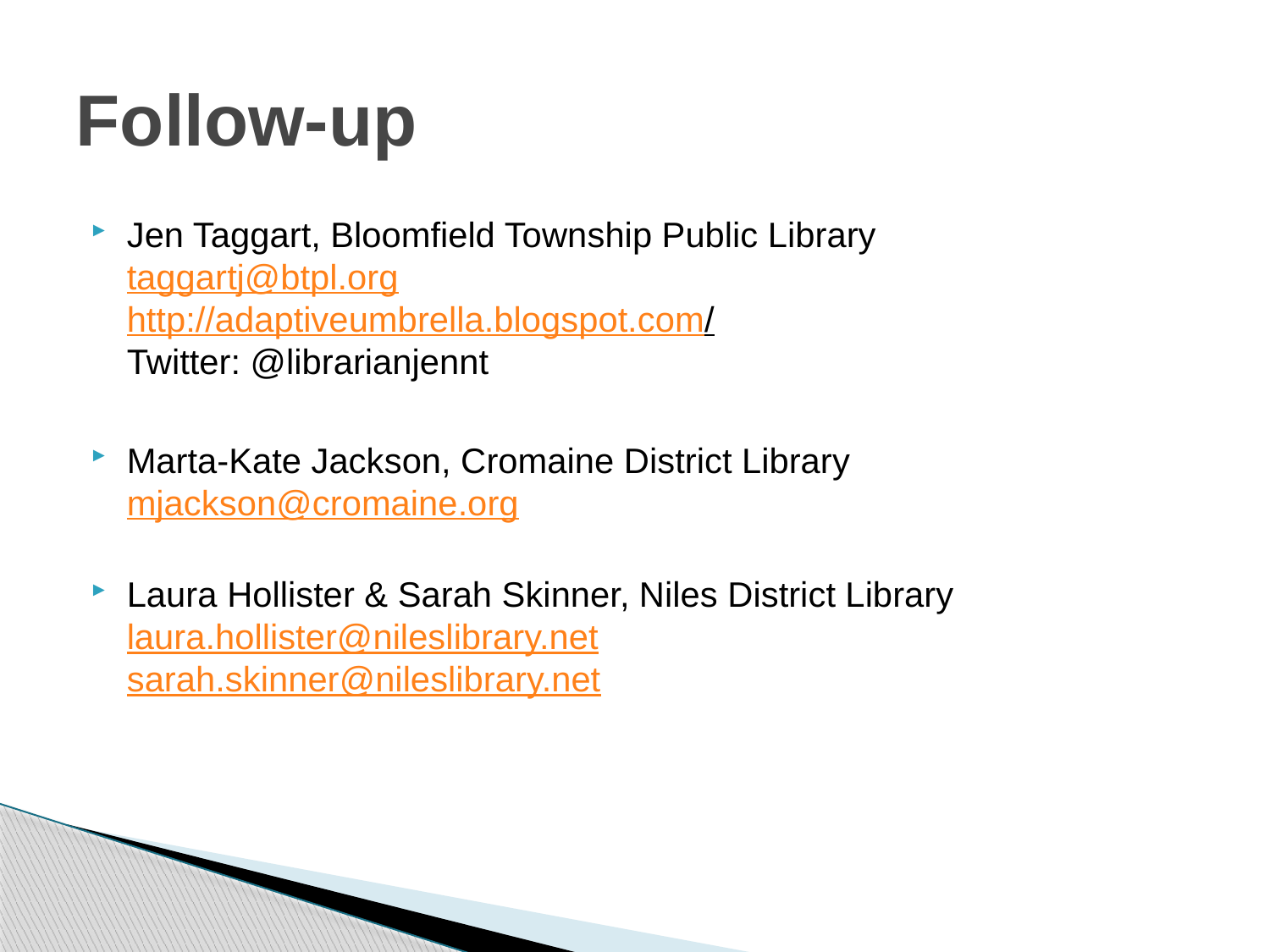

# Follow-up
Jen Taggart, Bloomfield Township Public Library
taggartj@btpl.org
http://adaptiveumbrella.blogspot.com/
Twitter: @librarianjennt

Marta-Kate Jackson, Cromaine District Library
mjackson@cromaine.org
Laura Hollister & Sarah Skinner, Niles District Library
laura.hollister@nileslibrary.net
sarah.skinner@nileslibrary.net